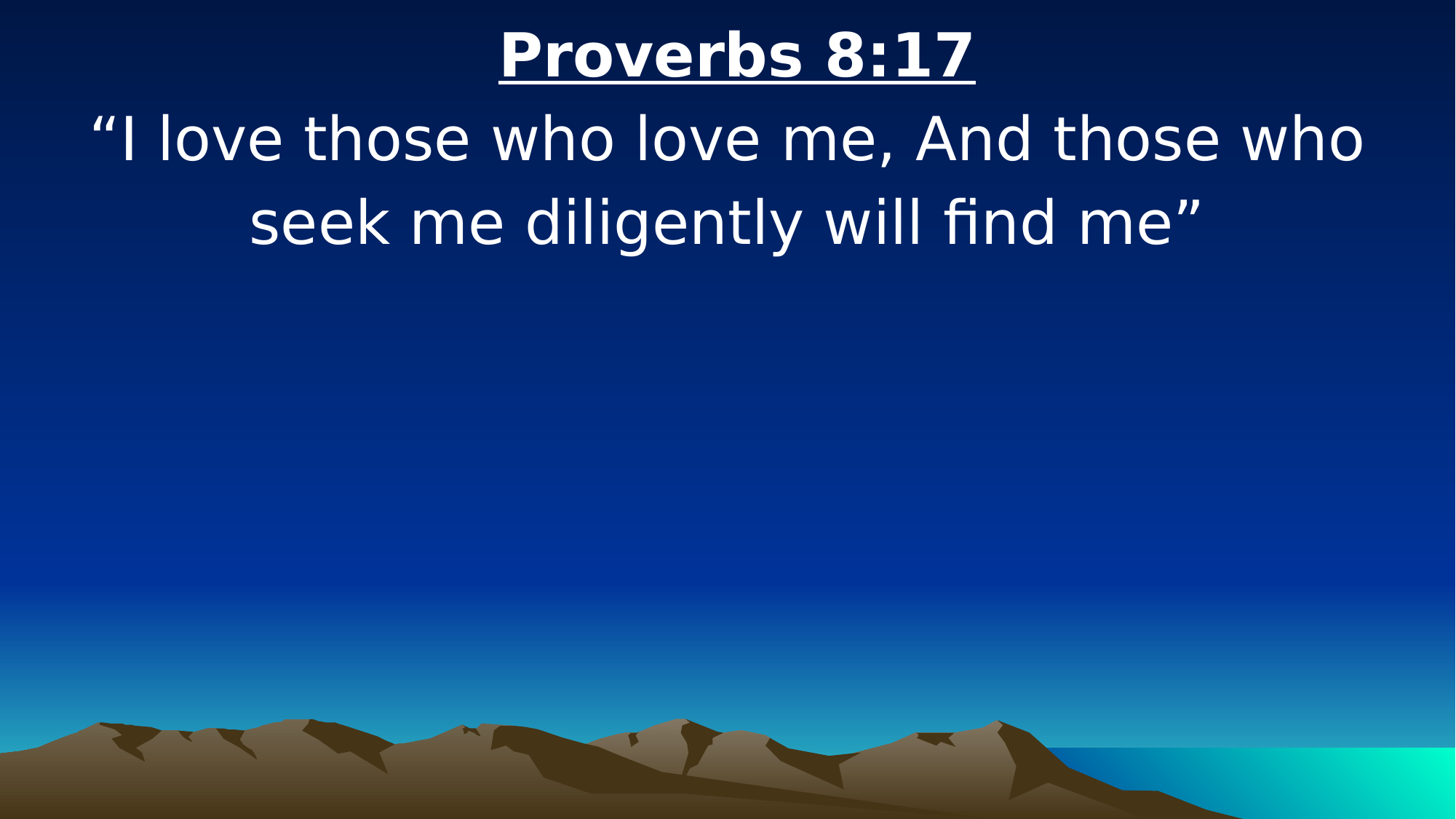

Proverbs 8:17
“I love those who love me, And those who seek me diligently will find me”